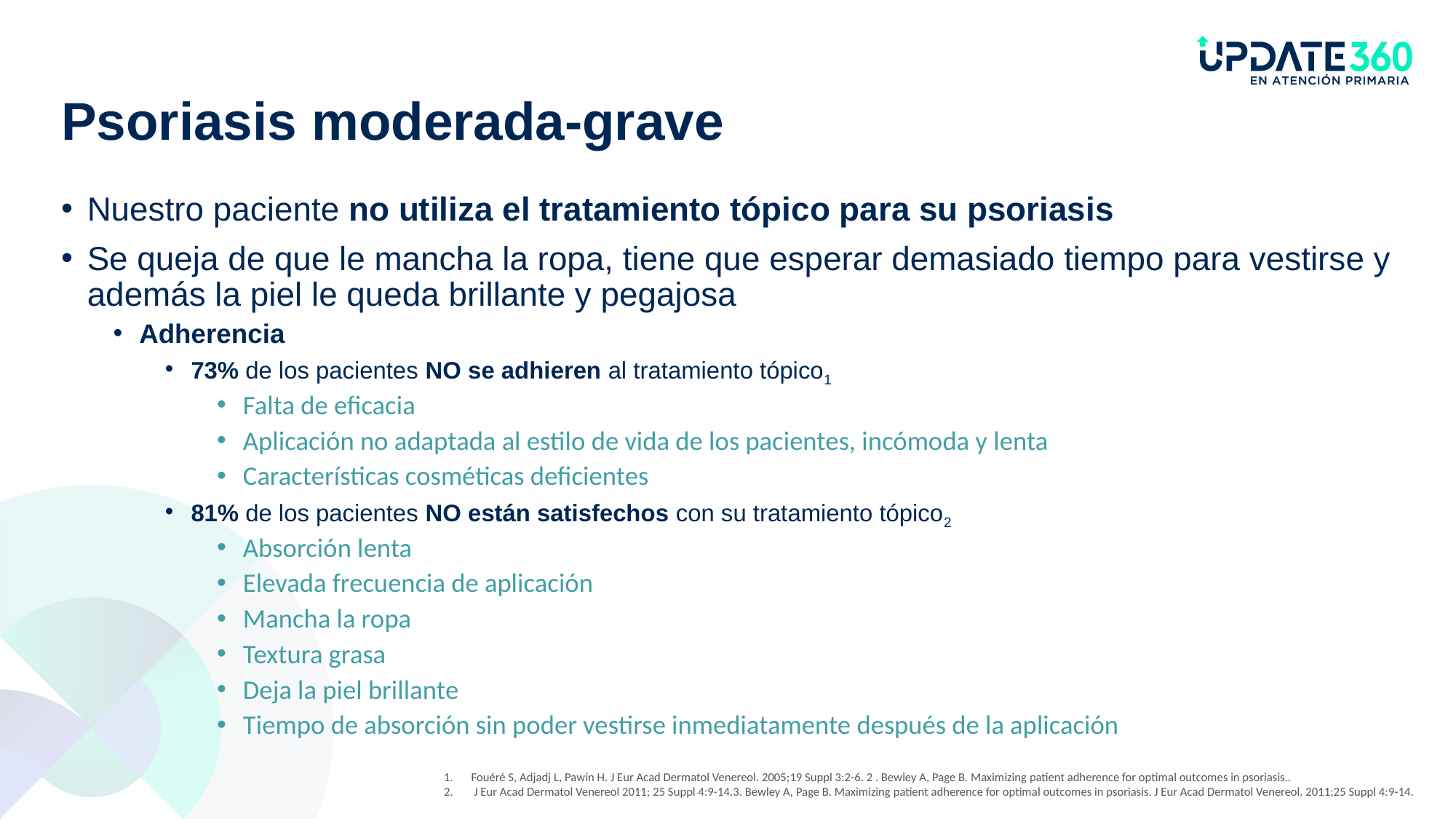

# Psoriasis moderada-grave
Nuestro paciente no utiliza el tratamiento tópico para su psoriasis
Se queja de que le mancha la ropa, tiene que esperar demasiado tiempo para vestirse y además la piel le queda brillante y pegajosa
Adherencia
73% de los pacientes NO se adhieren al tratamiento tópico1
Falta de eficacia
Aplicación no adaptada al estilo de vida de los pacientes, incómoda y lenta
Características cosméticas deficientes
81% de los pacientes NO están satisfechos con su tratamiento tópico2
Absorción lenta
Elevada frecuencia de aplicación
Mancha la ropa
Textura grasa
Deja la piel brillante
Tiempo de absorción sin poder vestirse inmediatamente después de la aplicación

Fouéré S, Adjadj L, Pawin H. J Eur Acad Dermatol Venereol. 2005;19 Suppl 3:2-6. 2 . Bewley A, Page B. Maximizing patient adherence for optimal outcomes in psoriasis..
 J Eur Acad Dermatol Venereol 2011; 25 Suppl 4:9-14.3. Bewley A, Page B. Maximizing patient adherence for optimal outcomes in psoriasis. J Eur Acad Dermatol Venereol. 2011;25 Suppl 4:9-14.